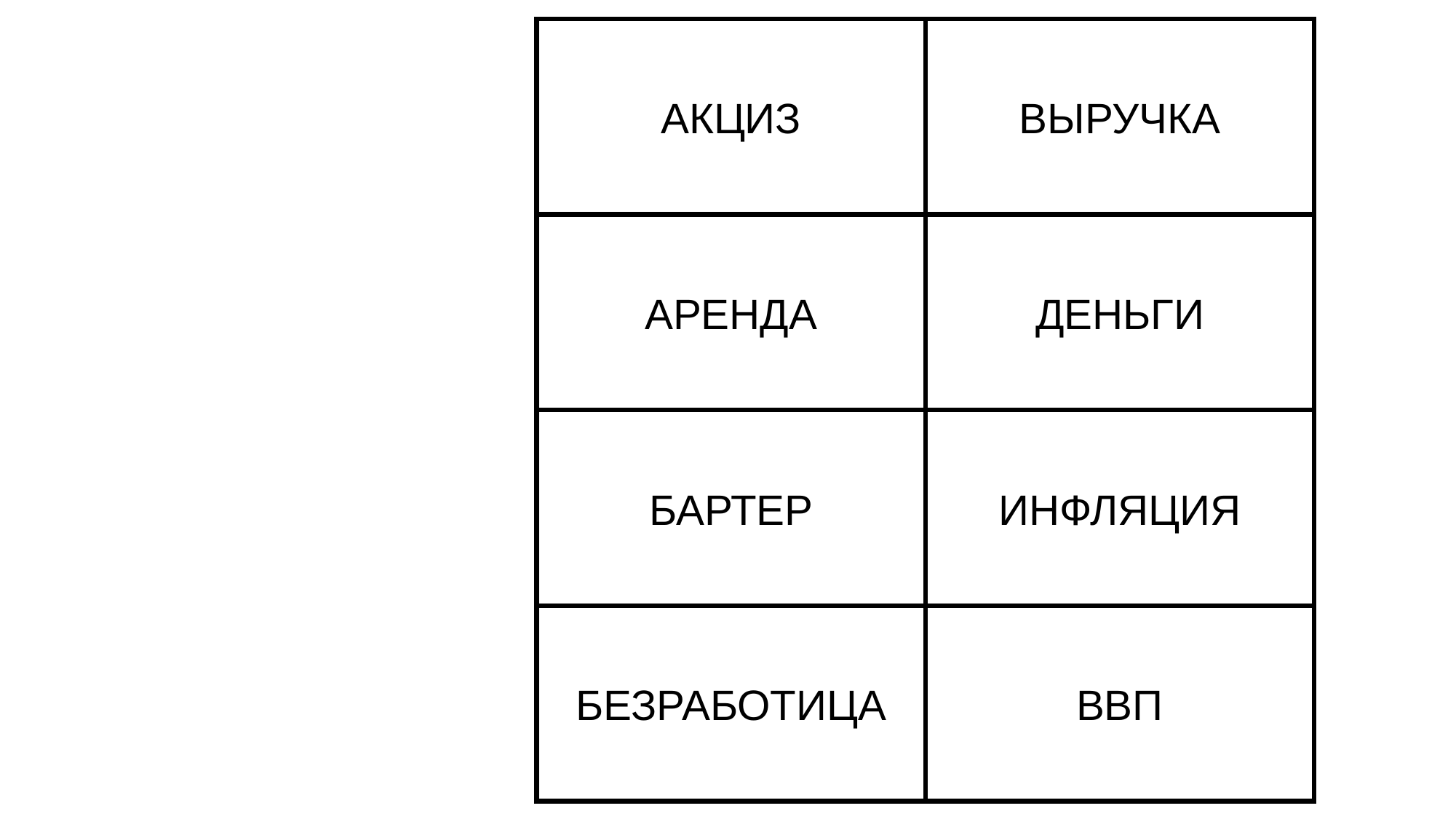

ВЫРУЧКА
АКЦИЗ
ДЕНЬГИ
АРЕНДА
ИНФЛЯЦИЯ
БАРТЕР
ВВП
БЕЗРАБОТИЦА